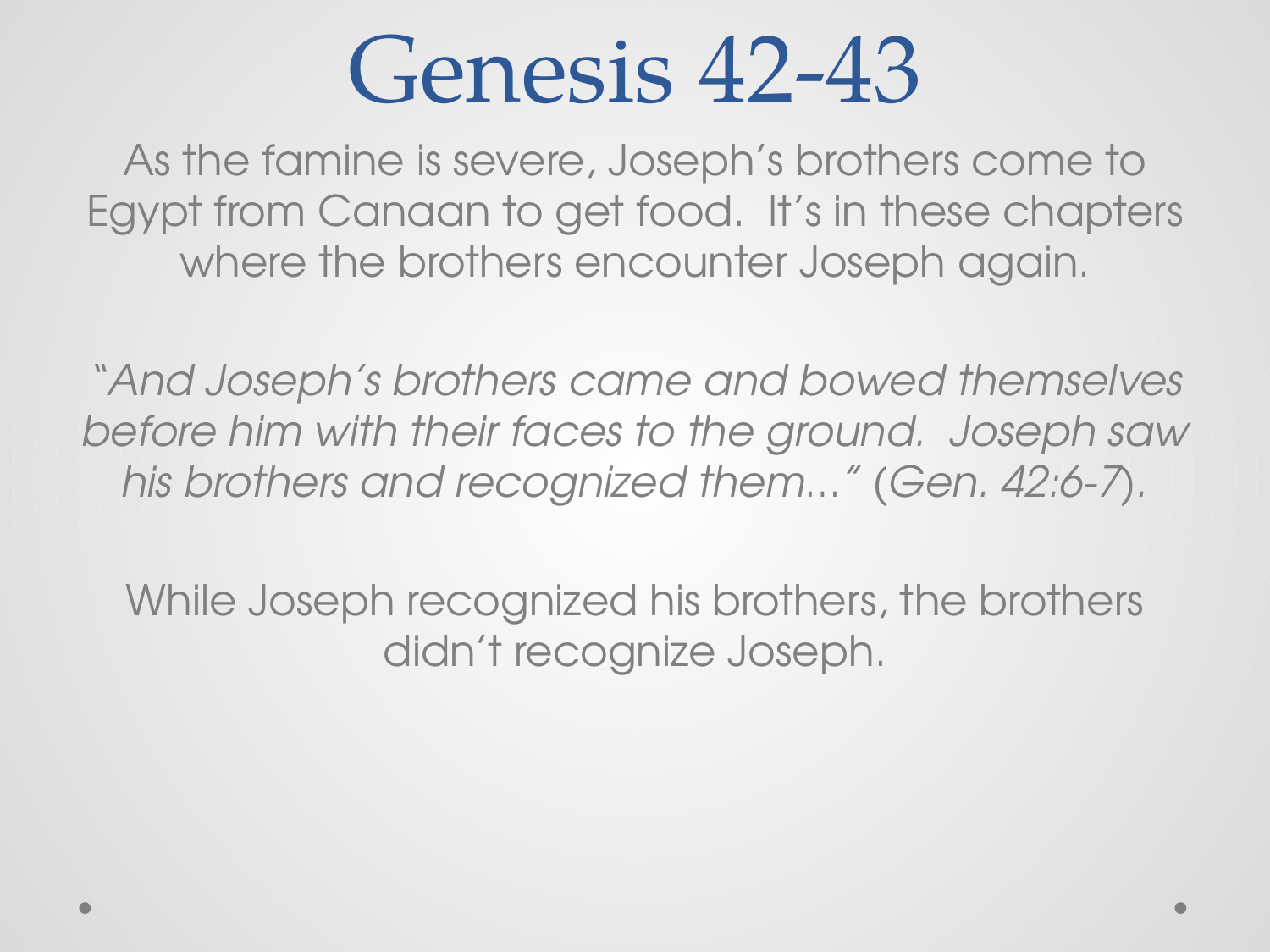

# Genesis 42-43
As the famine is severe, Joseph’s brothers come to Egypt from Canaan to get food.  It’s in these chapters where the brothers encounter Joseph again.

“And Joseph’s brothers came and bowed themselves before him with their faces to the ground.  Joseph saw his brothers and recognized them…” (Gen. 42:6-7).

While Joseph recognized his brothers, the brothers didn’t recognize Joseph.